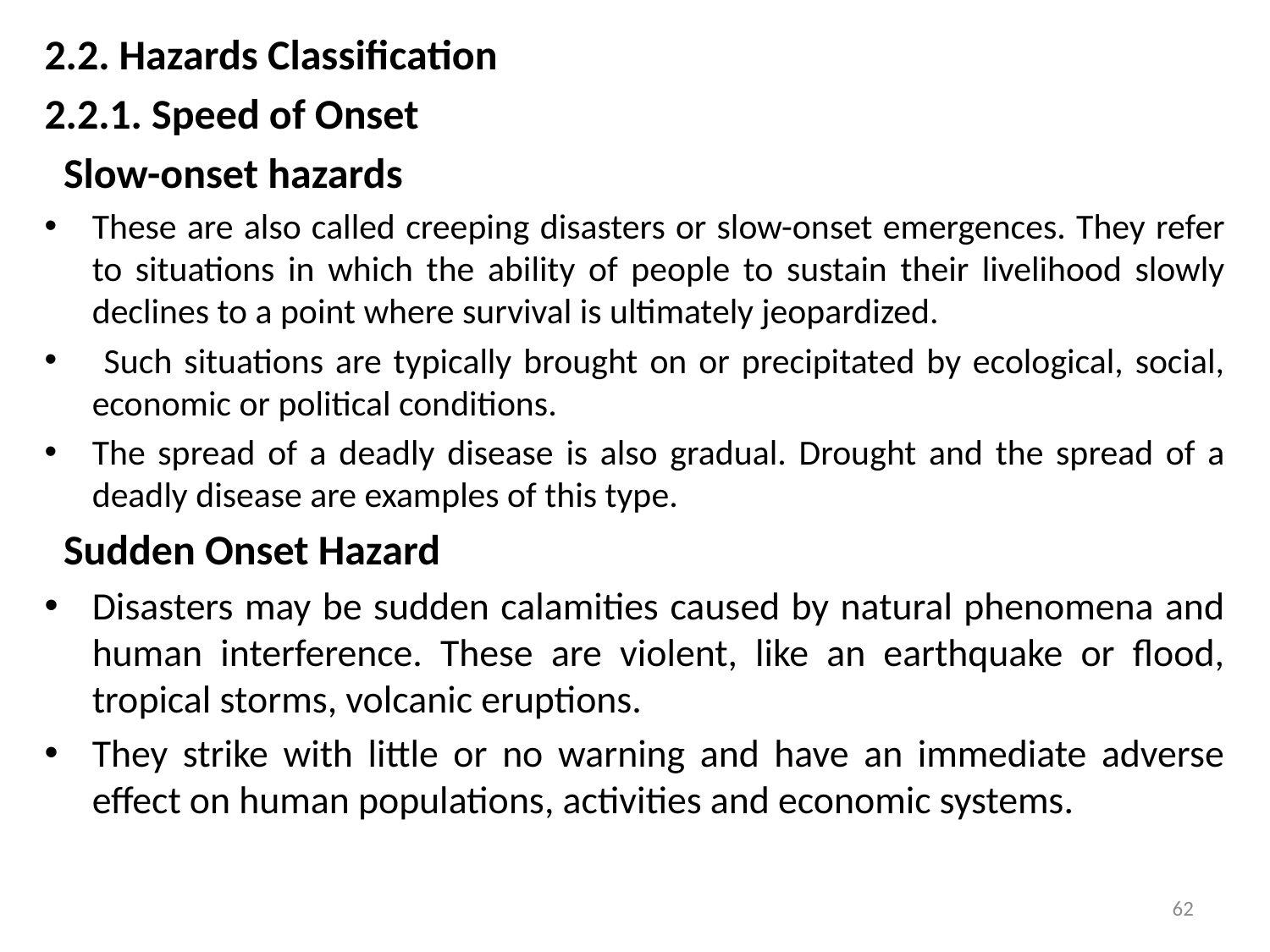

2.2. Hazards Classification
2.2.1. Speed of Onset
  Slow-onset hazards
These are also called creeping disasters or slow-onset emergences. They refer to situations in which the ability of people to sustain their livelihood slowly declines to a point where survival is ultimately jeopardized.
 Such situations are typically brought on or precipitated by ecological, social, economic or political conditions.
The spread of a deadly disease is also gradual. Drought and the spread of a deadly disease are examples of this type.
  Sudden Onset Hazard
Disasters may be sudden calamities caused by natural phenomena and human interference. These are violent, like an earthquake or flood, tropical storms, volcanic eruptions.
They strike with little or no warning and have an immediate adverse effect on human populations, activities and economic systems.

62